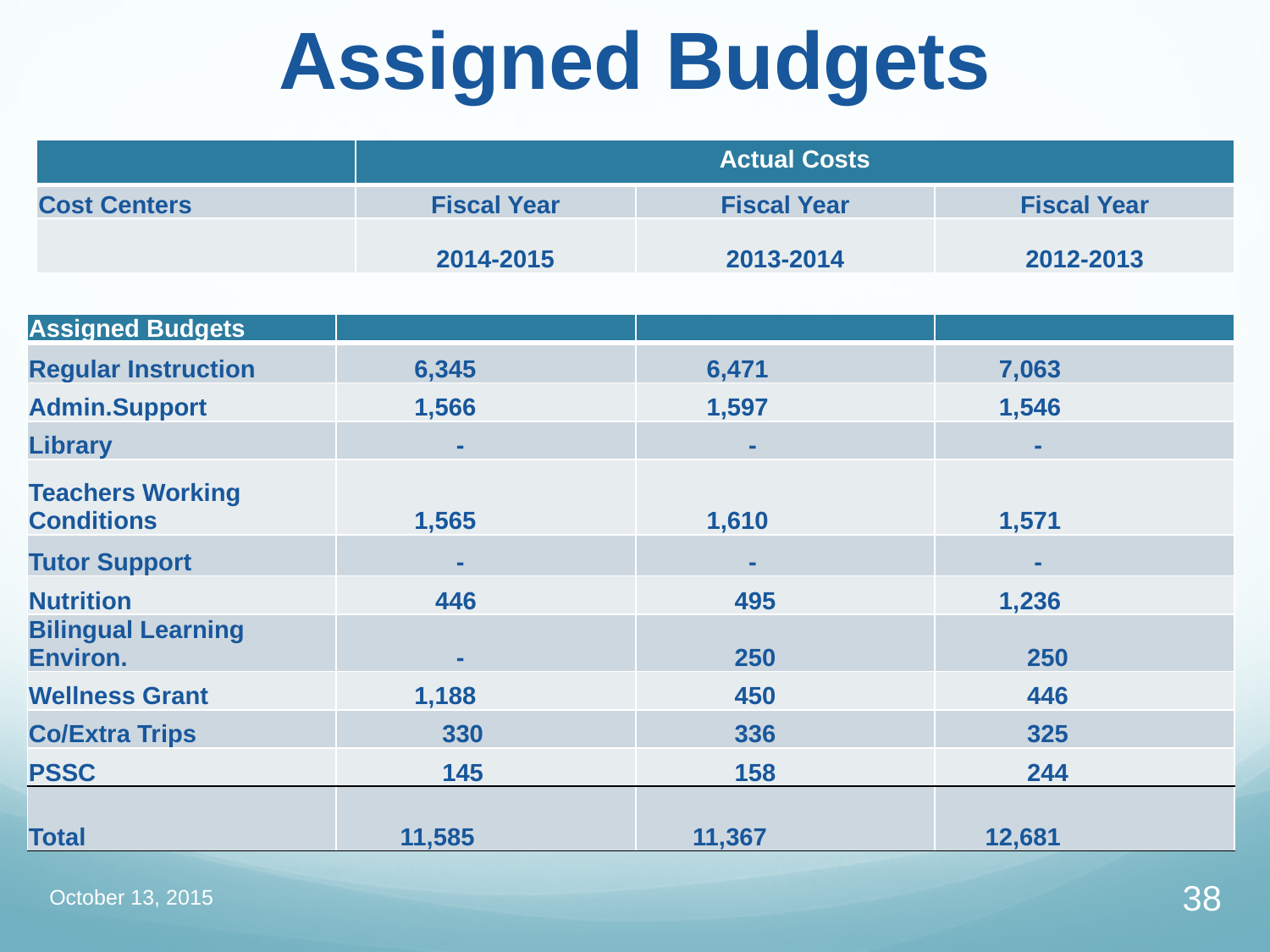

# Assigned Budgets
|  | Actual Costs |  |  |
| --- | --- | --- | --- |
| Cost Centers | Fiscal Year | Fiscal Year | Fiscal Year |
|  | 2014-2015 | 2013-2014 | 2012-2013 |
| Assigned Budgets |  |  |  |
| --- | --- | --- | --- |
| Regular Instruction | 6,345 | 6,471 | 7,063 |
| Admin.Support | 1,566 | 1,597 | 1,546 |
| Library | - | - | - |
| Teachers Working Conditions | 1,565 | 1,610 | 1,571 |
| Tutor Support | - | - | - |
| Nutrition | 446 | 495 | 1,236 |
| Bilingual Learning Environ. | - | 250 | 250 |
| Wellness Grant | 1,188 | 450 | 446 |
| Co/Extra Trips | 330 | 336 | 325 |
| PSSC | 145 | 158 | 244 |
| Total | 11,585 | 11,367 | 12,681 |
October 13, 2015
38